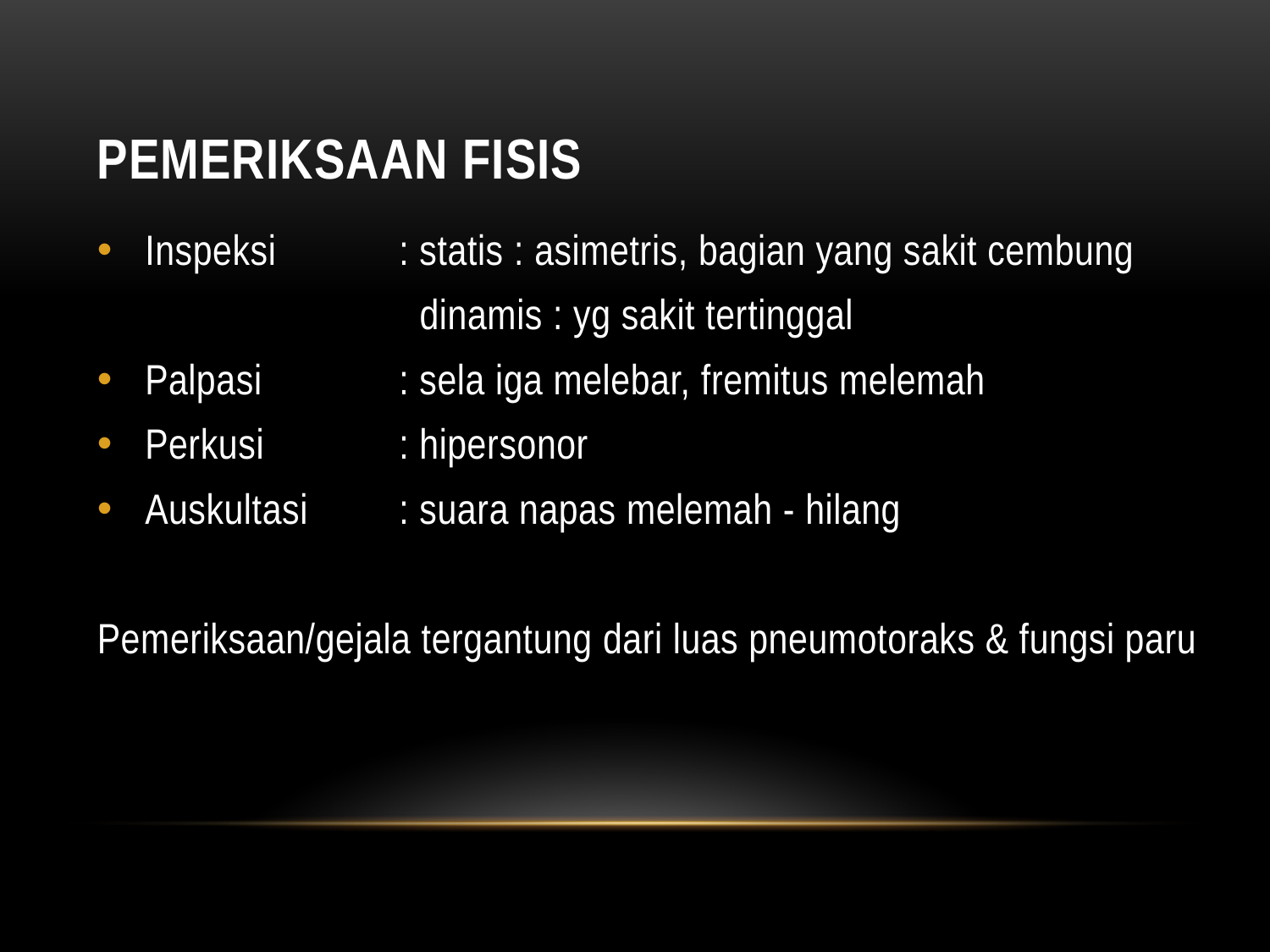

# PEMERIKSAAN FISIS
Inspeksi 	: statis : asimetris, bagian yang sakit cembung
			  dinamis : yg sakit tertinggal
Palpasi 	: sela iga melebar, fremitus melemah
Perkusi 	: hipersonor
Auskultasi 	: suara napas melemah - hilang

Pemeriksaan/gejala tergantung dari luas pneumotoraks & fungsi paru